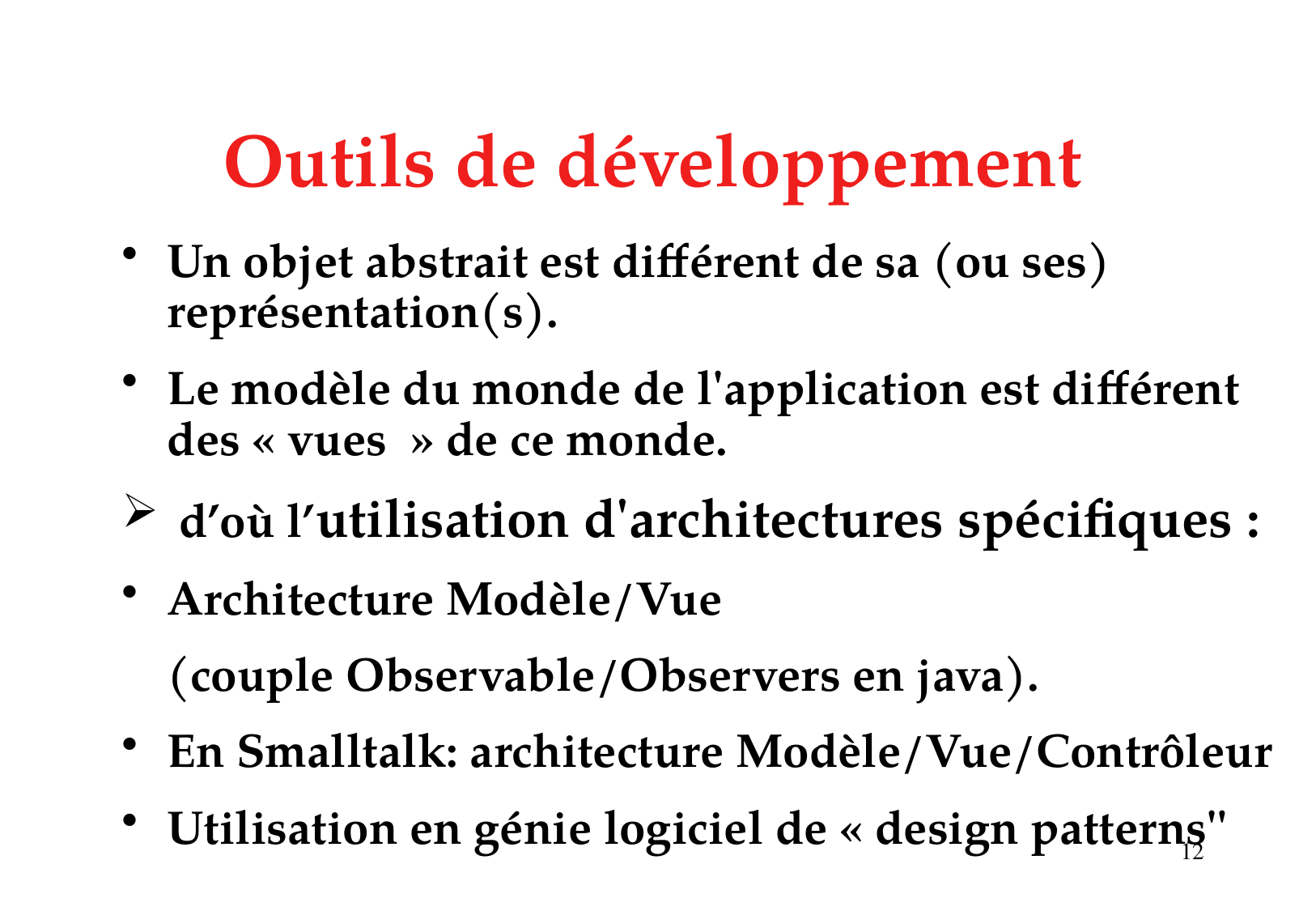

# Outils de développement
Un objet abstrait est différent de sa (ou ses) représentation(s).
Le modèle du monde de l'application est différent des « vues  » de ce monde.
 d’où l’utilisation d'architectures spécifiques :
Architecture Modèle/Vue
	(couple Observable/Observers en java).
En Smalltalk: architecture Modèle/Vue/Contrôleur
Utilisation en génie logiciel de « design patterns"
12